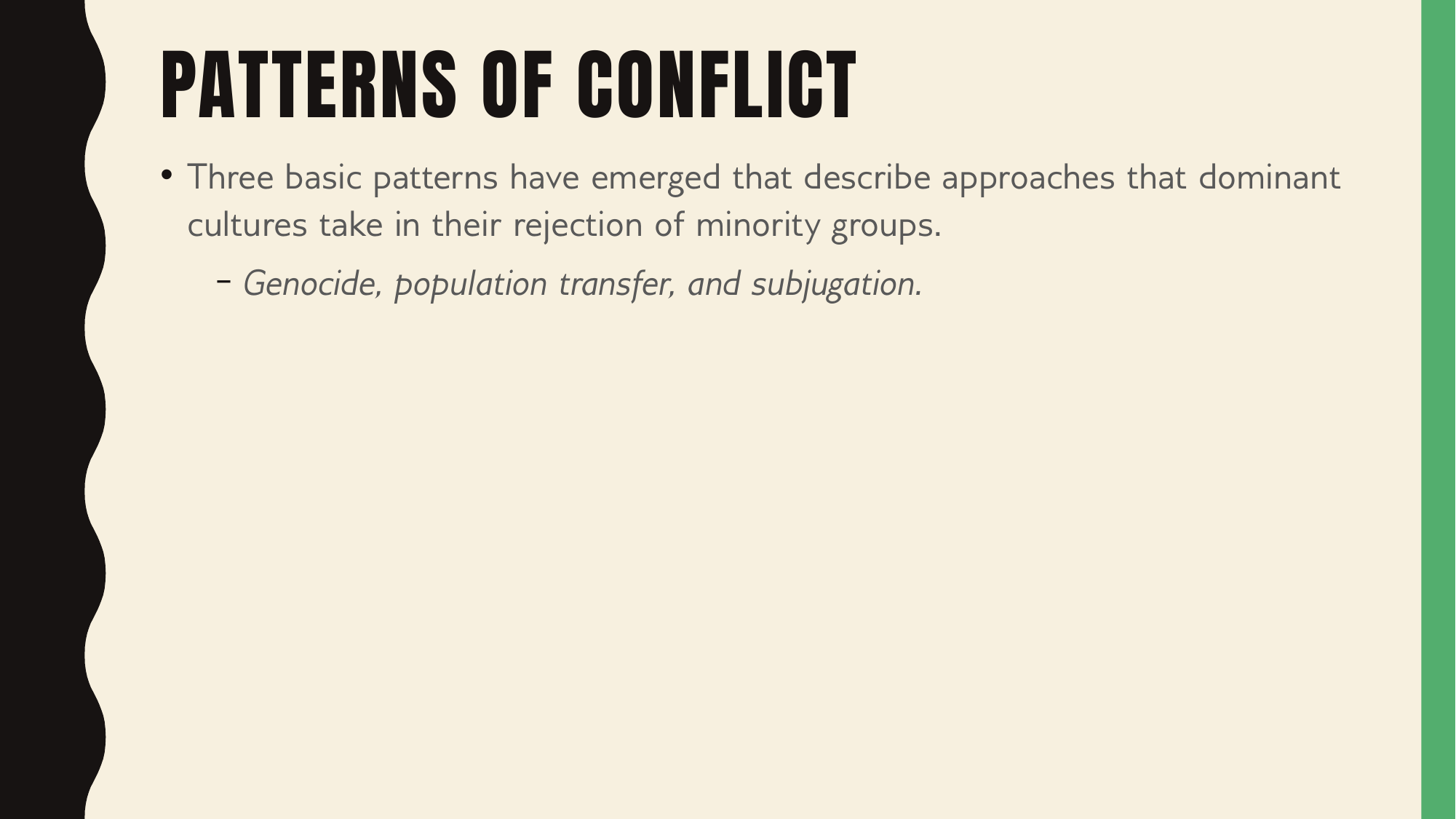

# Patterns of Conflict
Three basic patterns have emerged that describe approaches that dominant cultures take in their rejection of minority groups.
Genocide, population transfer, and subjugation.